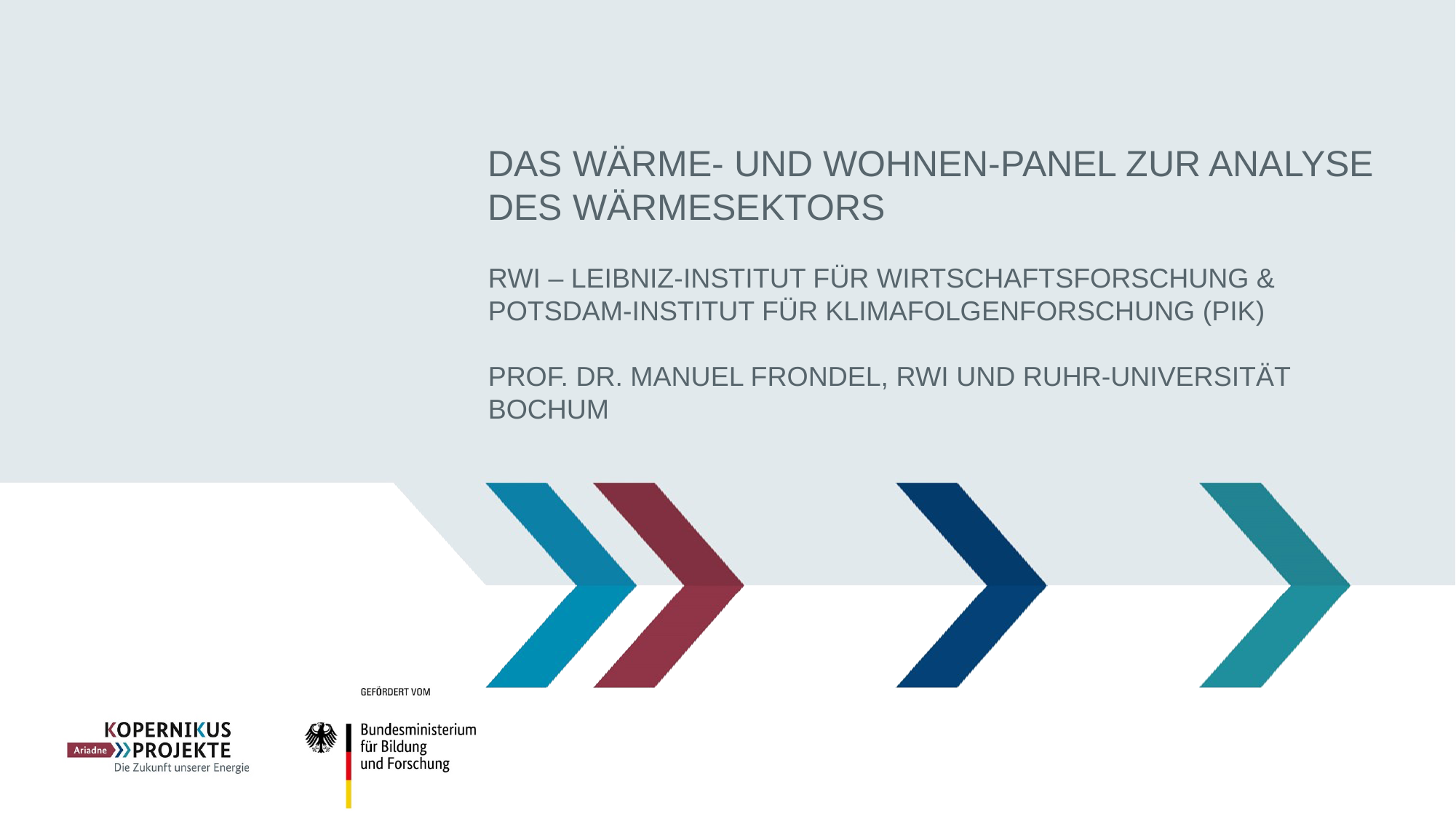

# Das Wärme- und Wohnen-panel zur analyse des wärmesektors RWI – Leibniz-Institut für Wirtschaftsforschung & Potsdam-Institut für Klimafolgenforschung (PIK) Prof. Dr. Manuel Frondel, RWI und Ruhr-Universität Bochum